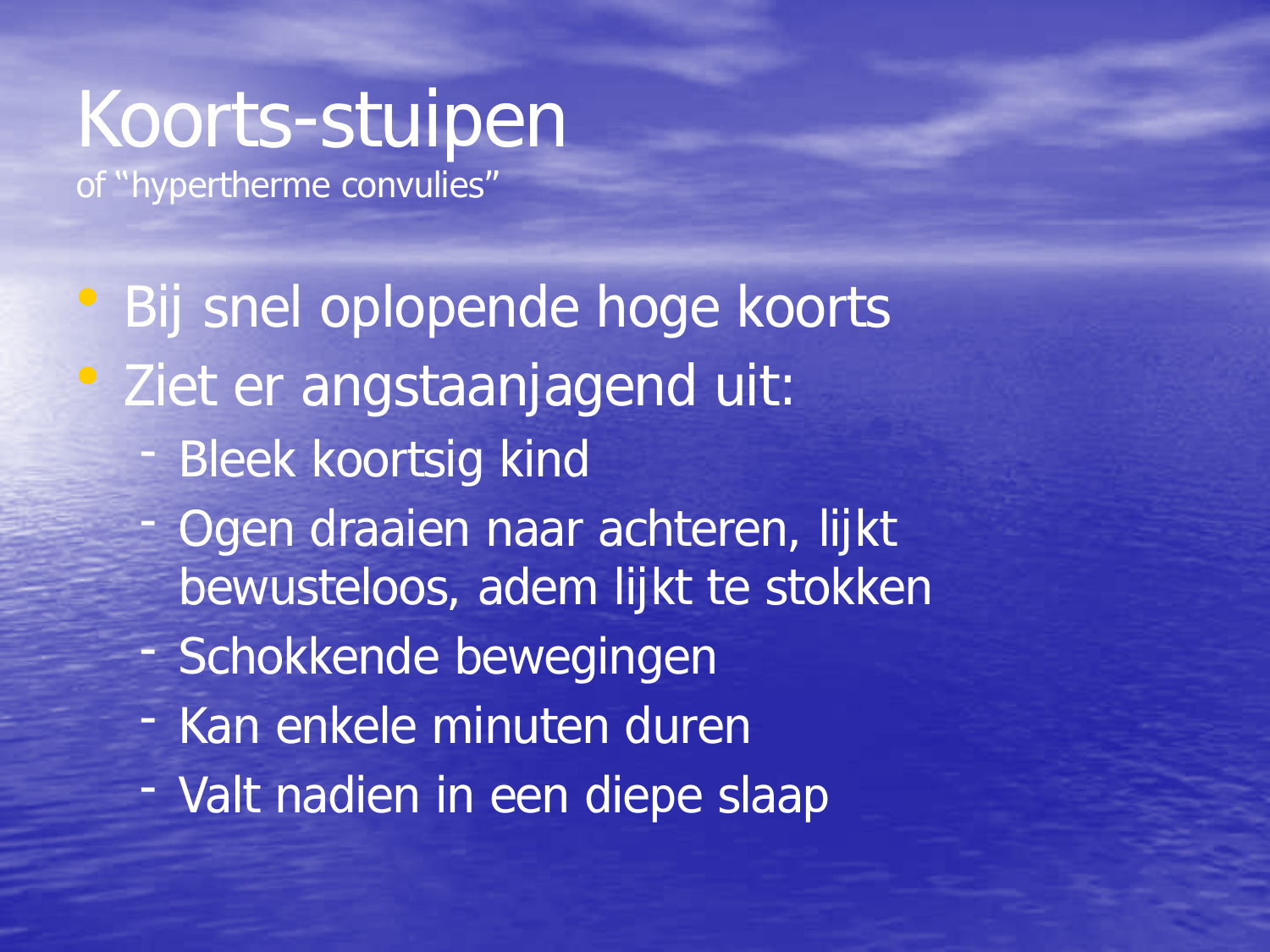

Koorts-stuipen
of “hypertherme convulies”
Bij snel oplopende hoge koorts
Ziet er angstaanjagend uit:
Bleek koortsig kind
Ogen draaien naar achteren, lijkt bewusteloos, adem lijkt te stokken
Schokkende bewegingen
Kan enkele minuten duren
Valt nadien in een diepe slaap